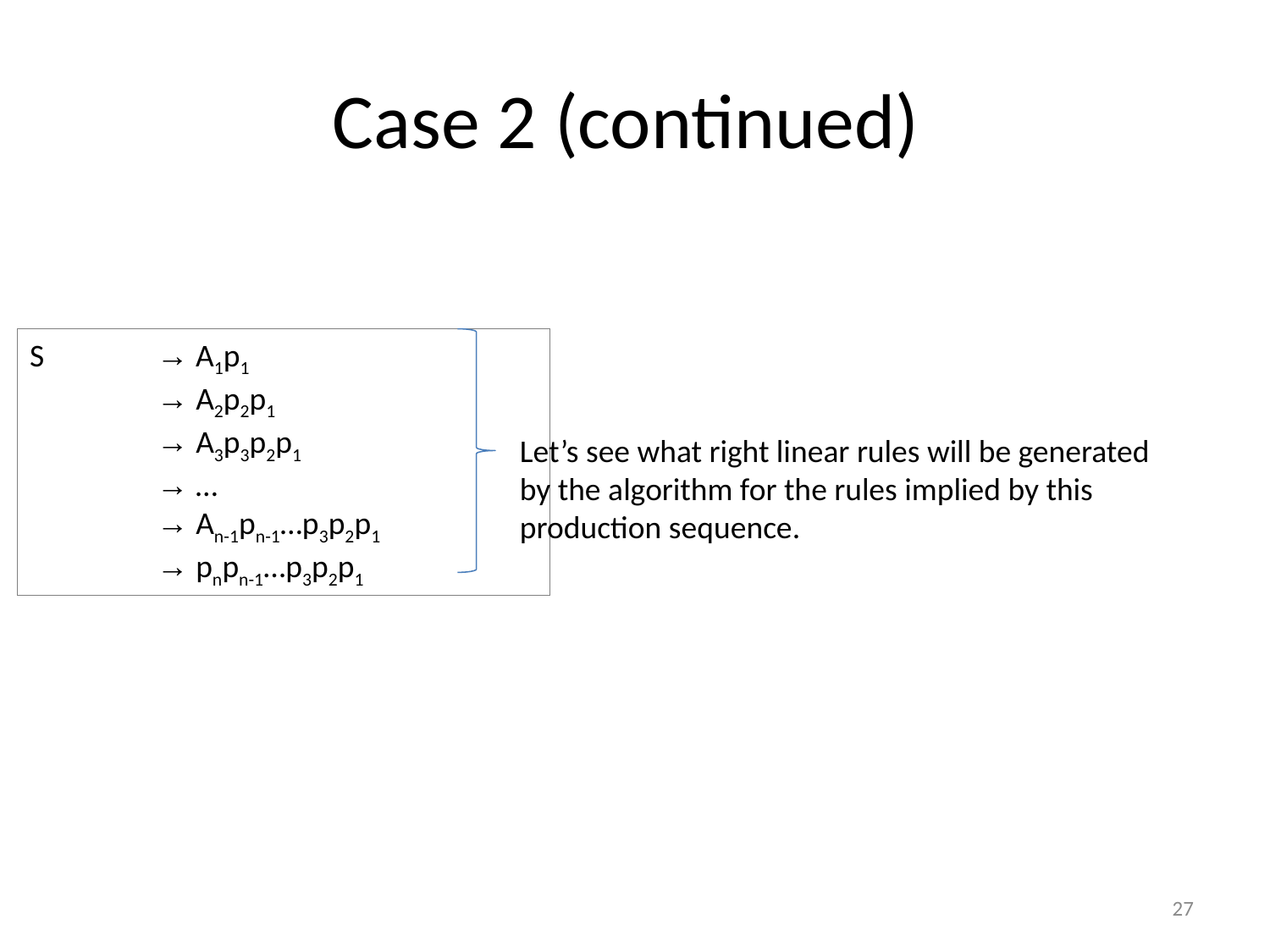

# Case 2 (continued)
S	→ A1p1
	→ A2p2p1
	→ A3p3p2p1
	→ …
	→ An-1pn-1…p3p2p1
	→ pnpn-1…p3p2p1

Let’s see what right linear rules will be generated by the algorithm for the rules implied by this production sequence.
27